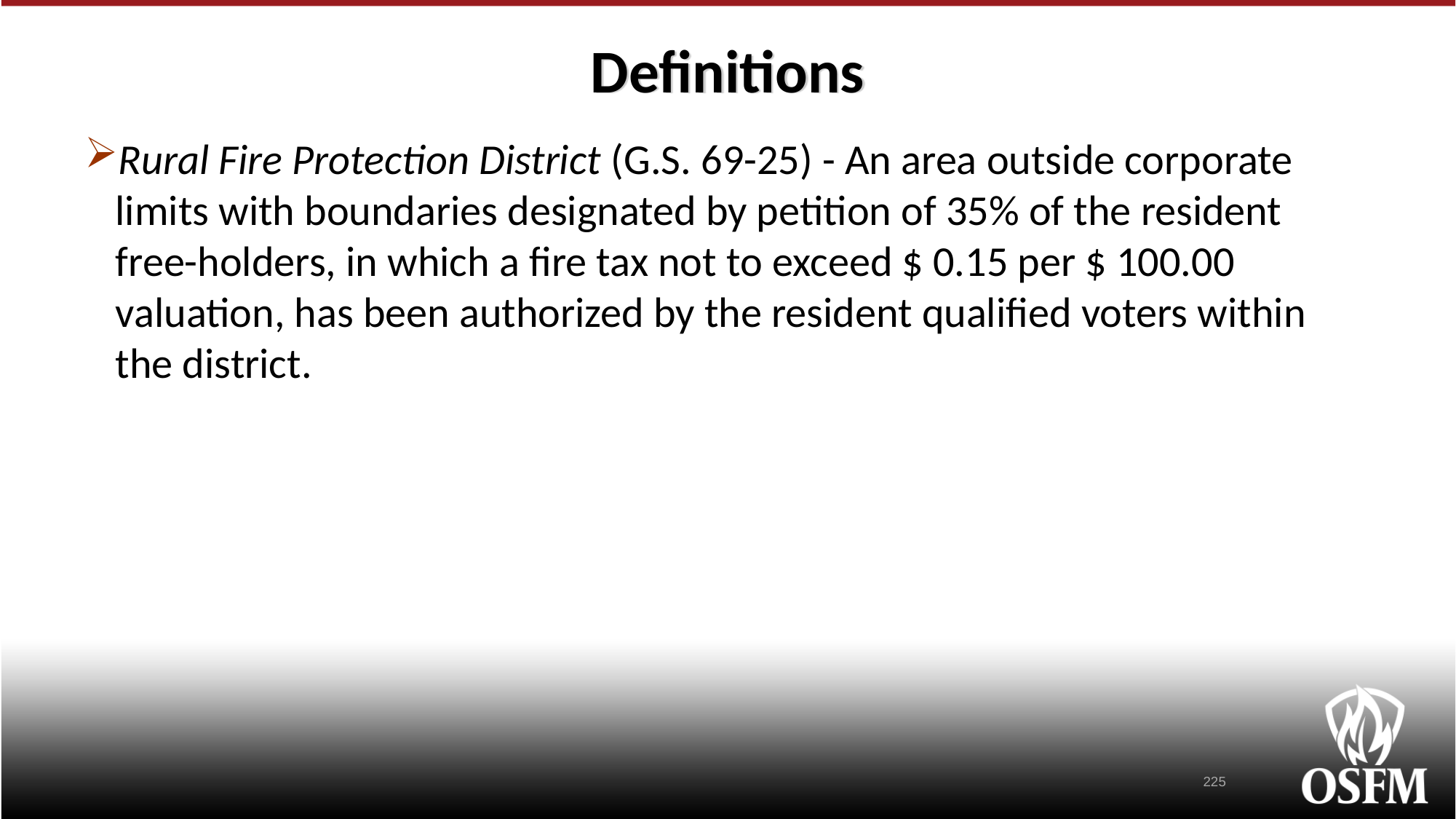

# Definitions
Rural Fire Protection District (G.S. 69-25) - An area outside corporate limits with boundaries designated by petition of 35% of the resident free-holders, in which a fire tax not to exceed $ 0.15 per $ 100.00 valuation, has been authorized by the resident qualified voters within the district.

225